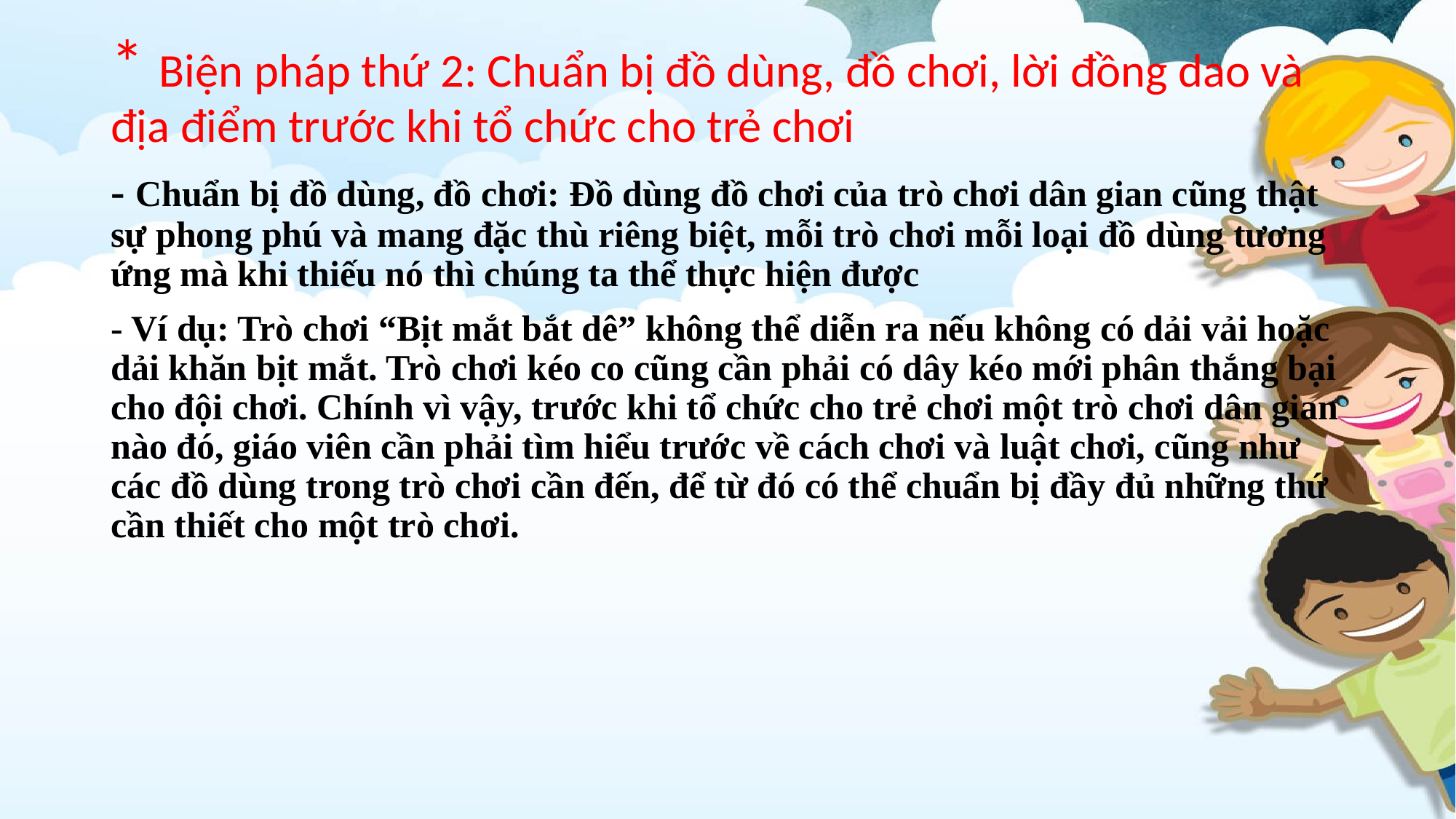

# * Biện pháp thứ 2: Chuẩn bị đồ dùng, đồ chơi, lời đồng dao và địa điểm trước khi tổ chức cho trẻ chơi
- Chuẩn bị đồ dùng, đồ chơi: Đồ dùng đồ chơi của trò chơi dân gian cũng thật sự phong phú và mang đặc thù riêng biệt, mỗi trò chơi mỗi loại đồ dùng tương ứng mà khi thiếu nó thì chúng ta thể thực hiện được
- Ví dụ: Trò chơi “Bịt mắt bắt dê” không thể diễn ra nếu không có dải vải hoặc dải khăn bịt mắt. Trò chơi kéo co cũng cần phải có dây kéo mới phân thắng bại cho đội chơi. Chính vì vậy, trước khi tổ chức cho trẻ chơi một trò chơi dân gian nào đó, giáo viên cần phải tìm hiểu trước về cách chơi và luật chơi, cũng như các đồ dùng trong trò chơi cần đến, để từ đó có thể chuẩn bị đầy đủ những thứ cần thiết cho một trò chơi.